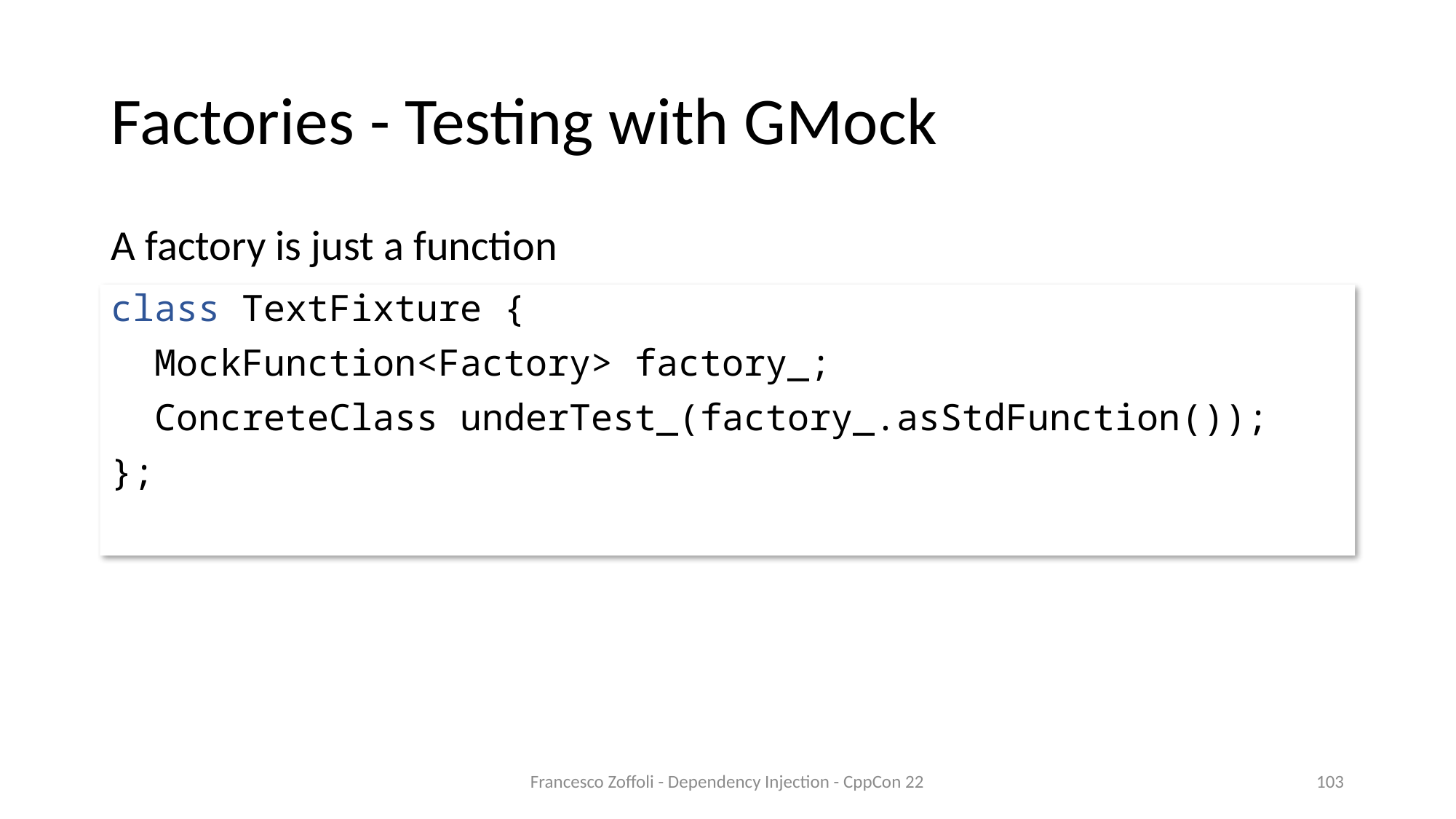

# Factories - Testing with GMock
A factory is just a function
class TextFixture {
  MockFunction<Factory> factory_;
  ConcreteClass underTest_(factory_.asStdFunction());
};
Francesco Zoffoli - Dependency Injection - CppCon 22
103